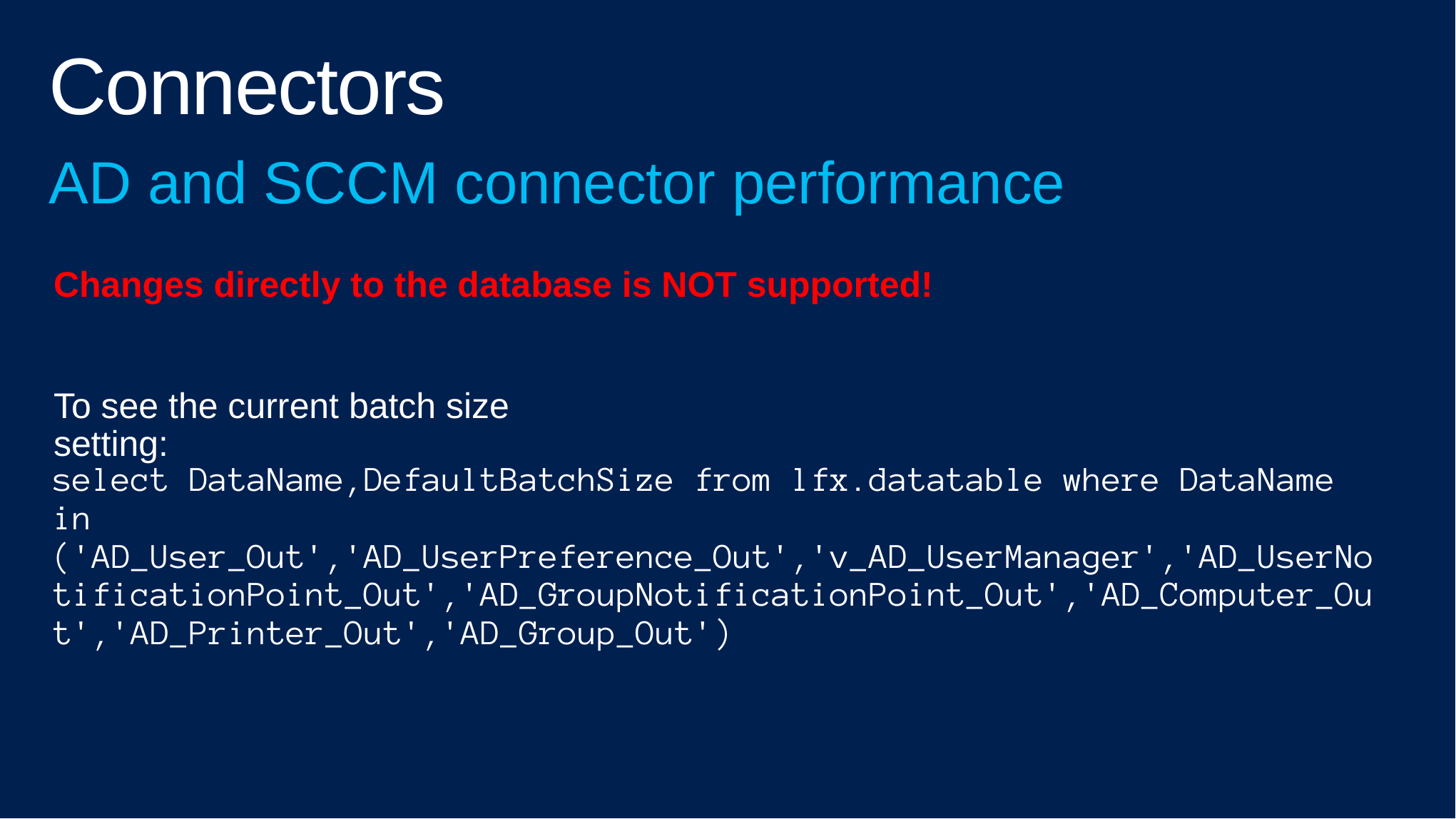

# Connectors

AD and SCCM connector performance

Changes directly to the database is NOT supported!
To see the current batch size setting:
select DataName,DefaultBatchSize from lfx.datatable where DataName in ('AD_User_Out','AD_UserPreference_Out','v_AD_UserManager','AD_UserNotificationPoint_Out','AD_GroupNotificationPoint_Out','AD_Computer_Out','AD_Printer_Out','AD_Group_Out')